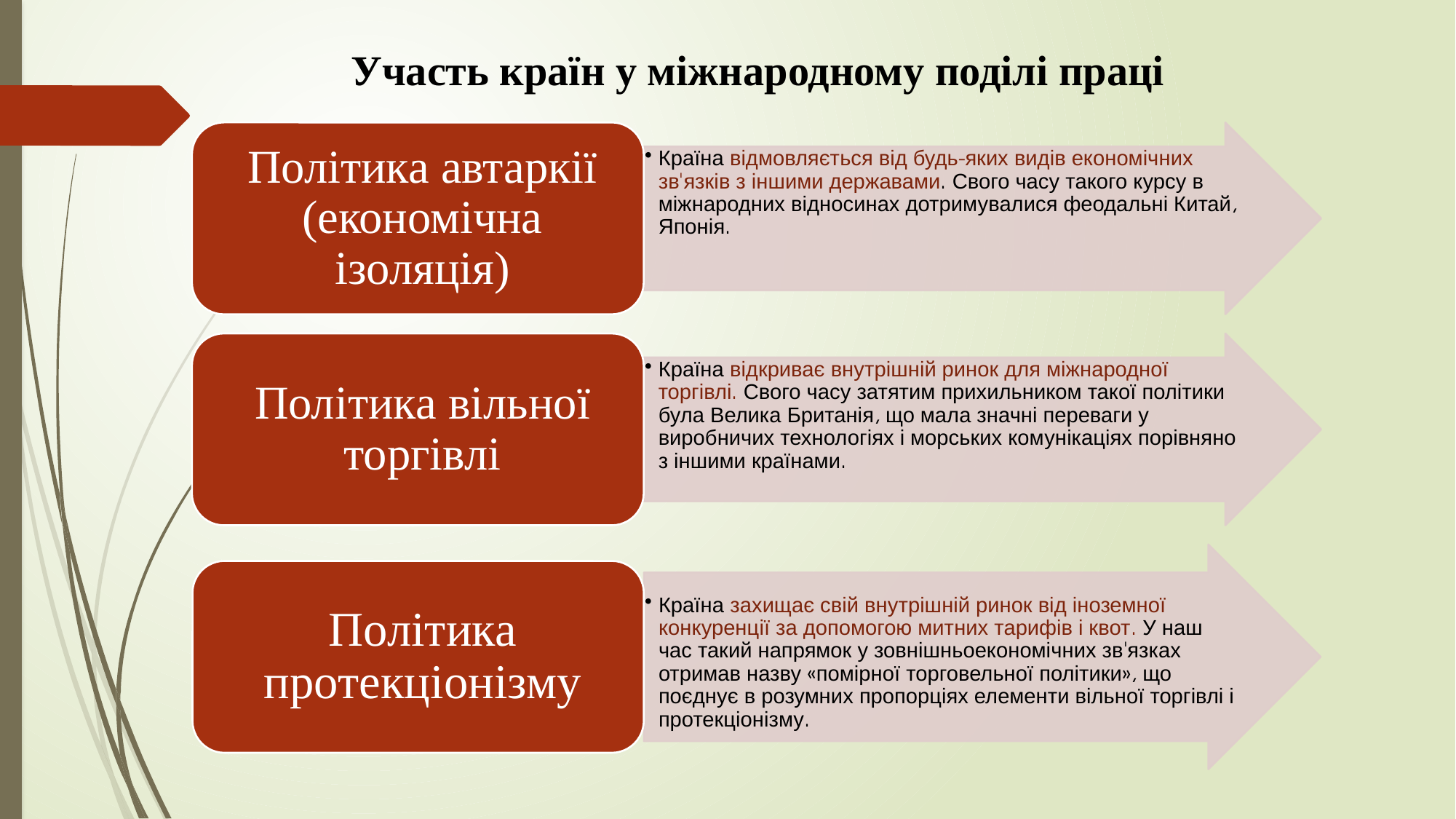

Участь країн у міжнародному поділі праці
Країна відмовляється від будь-яких видів економічних зв'язків з іншими державами. Свого часу такого курсу в міжнародних відносинах дотримувалися феодальні Китай, Японія.
Політика автаркії (економічна ізоляція)
Країна відкриває внутрішній ринок для міжнародної торгівлі. Свого часу затятим прихильником такої політики була Велика Британія, що мала значні переваги у виробничих технологіях і морських комунікаціях порівняно з іншими країнами.
Політика вільної торгівлі

Країна захищає свій внутрішній ринок від іноземної конкуренції за допомогою митних тарифів і квот. У наш час такий напрямок у зовнішньоекономічних зв'язках отримав назву «помірної торговельної політики», що поєднує в розумних пропорціях елементи вільної торгівлі і протекціонізму.
Політика протекціонізму